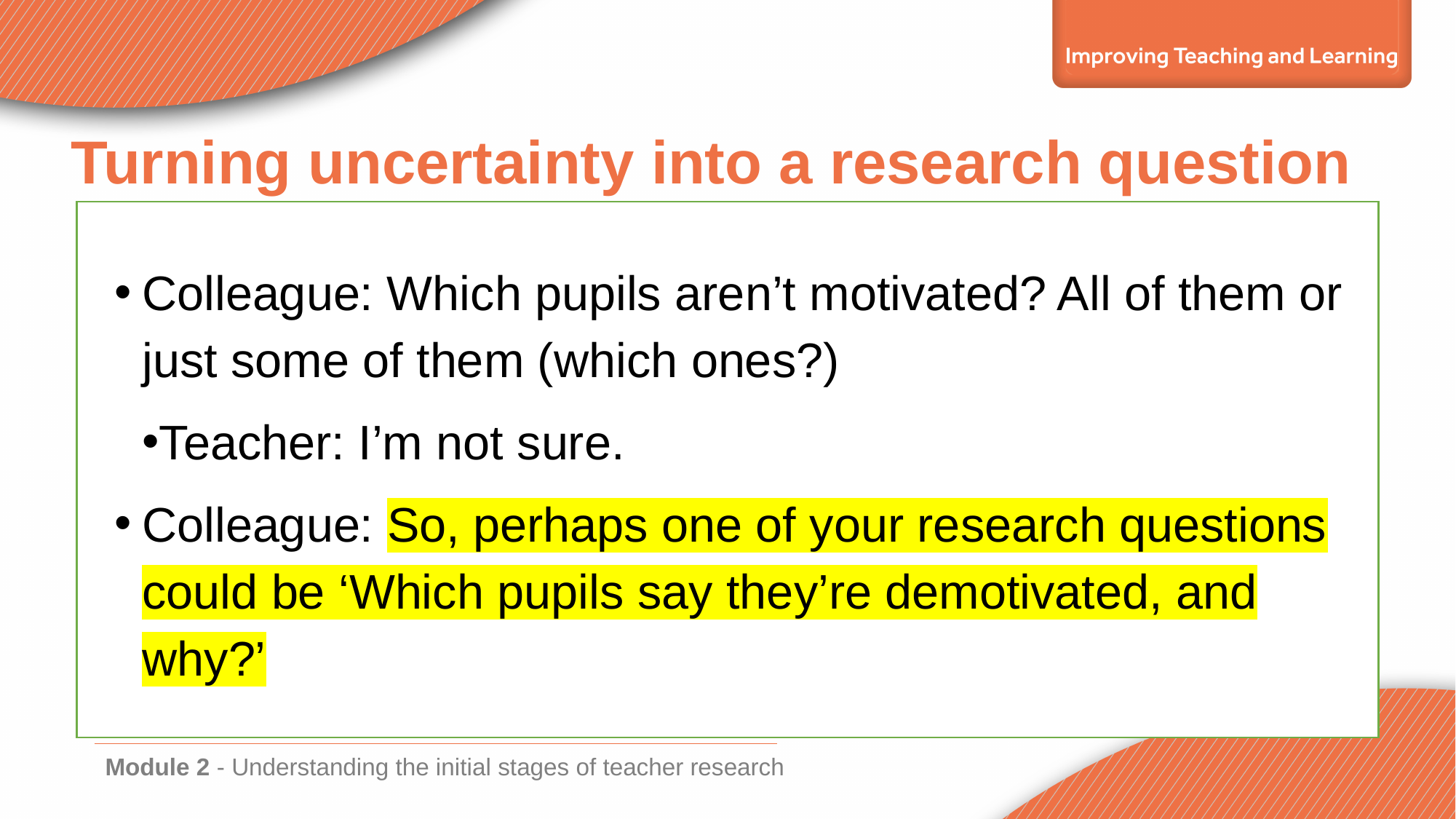

Turning uncertainty into a research question
Colleague: Which pupils aren’t motivated? All of them or just some of them (which ones?)
Teacher: I’m not sure.
Colleague: So, perhaps one of your research questions could be ‘Which pupils say they’re demotivated, and why?’
Module 2 - Understanding the initial stages of teacher research